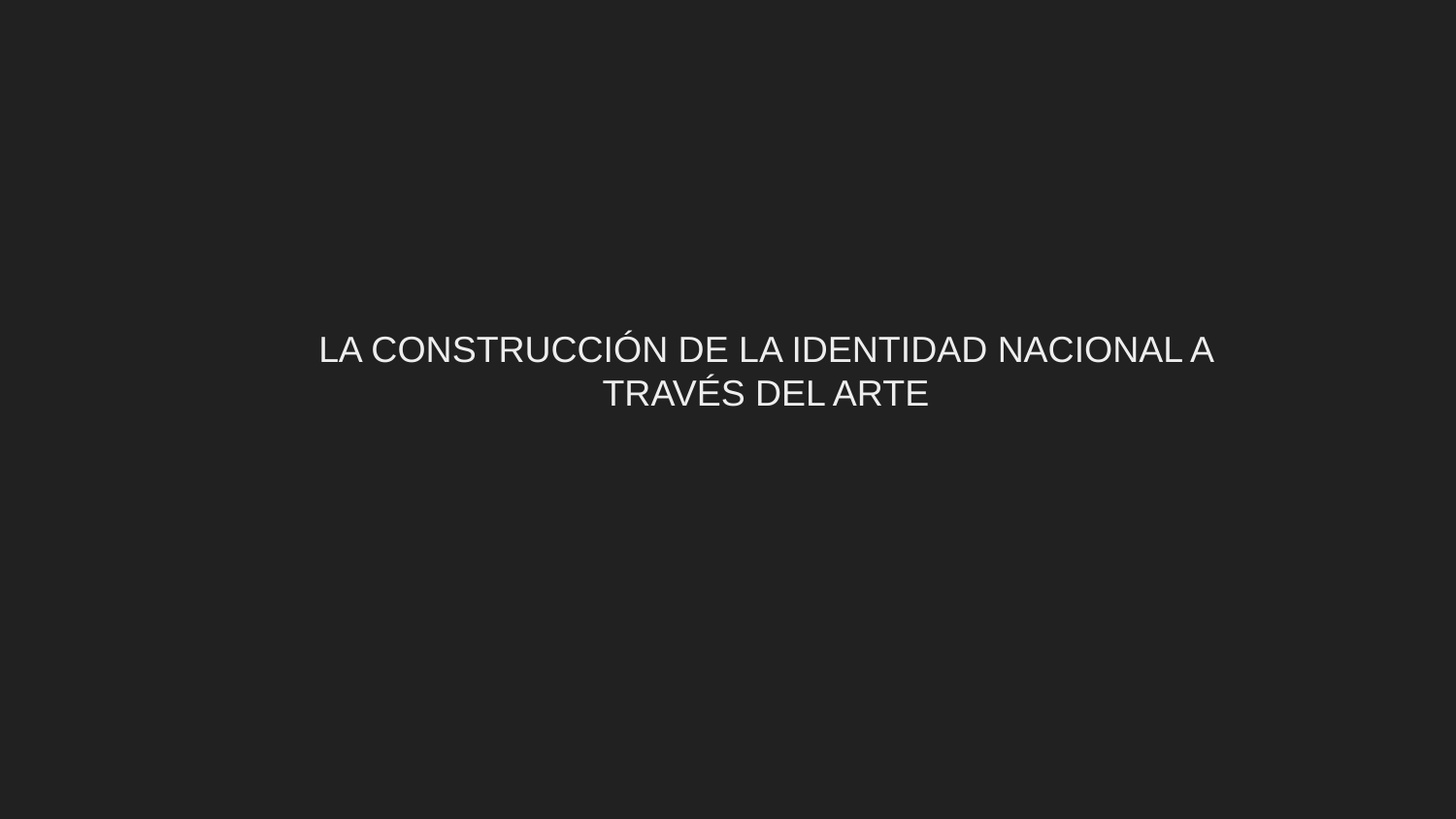

LA CONSTRUCCIÓN DE LA IDENTIDAD NACIONAL A TRAVÉS DEL ARTE